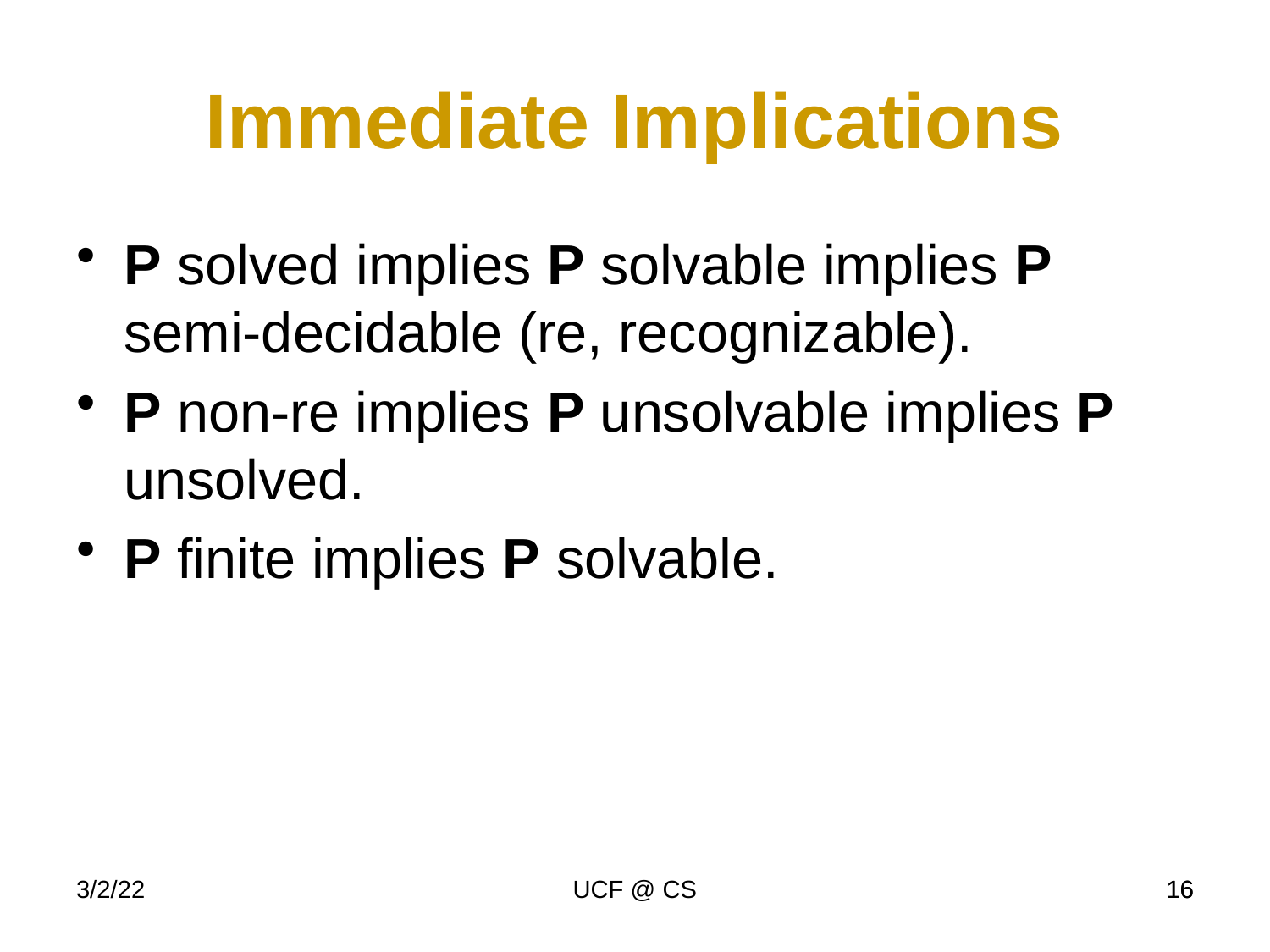

Immediate Implications
P solved implies P solvable implies P semi-decidable (re, recognizable).
P non-re implies P unsolvable implies P unsolved.
P finite implies P solvable.
3/2/22
UCF @ CS
16
16